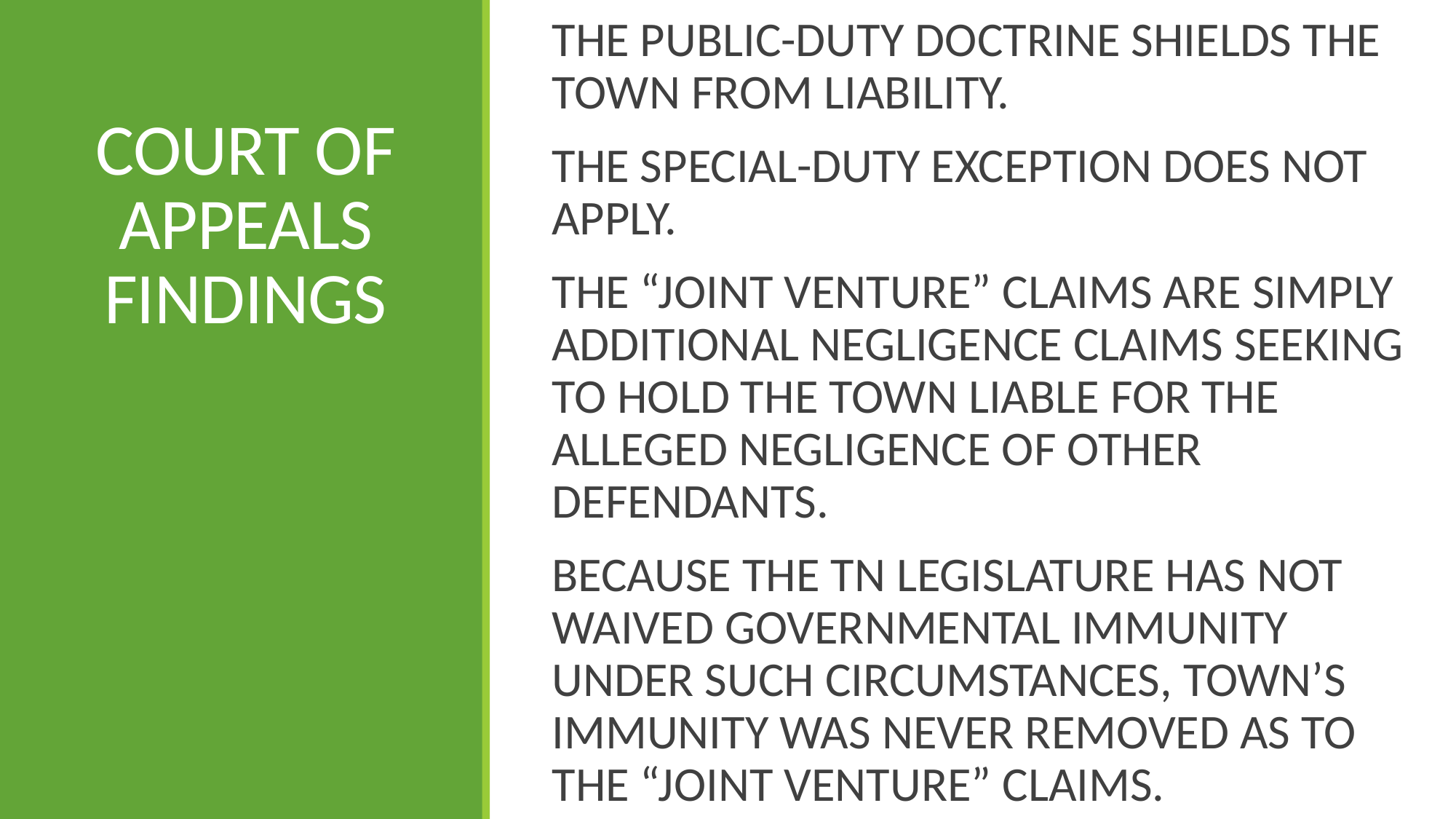

THE PUBLIC-DUTY DOCTRINE SHIELDS THE TOWN FROM LIABILITY.
THE SPECIAL-DUTY EXCEPTION DOES NOT APPLY.
THE “JOINT VENTURE” CLAIMS ARE SIMPLY ADDITIONAL NEGLIGENCE CLAIMS SEEKING TO HOLD THE TOWN LIABLE FOR THE ALLEGED NEGLIGENCE OF OTHER DEFENDANTS.
BECAUSE THE TN LEGISLATURE HAS NOT WAIVED GOVERNMENTAL IMMUNITY UNDER SUCH CIRCUMSTANCES, TOWN’S IMMUNITY WAS NEVER REMOVED AS TO THE “JOINT VENTURE” CLAIMS.
# COURT OF APPEALS FINDINGS